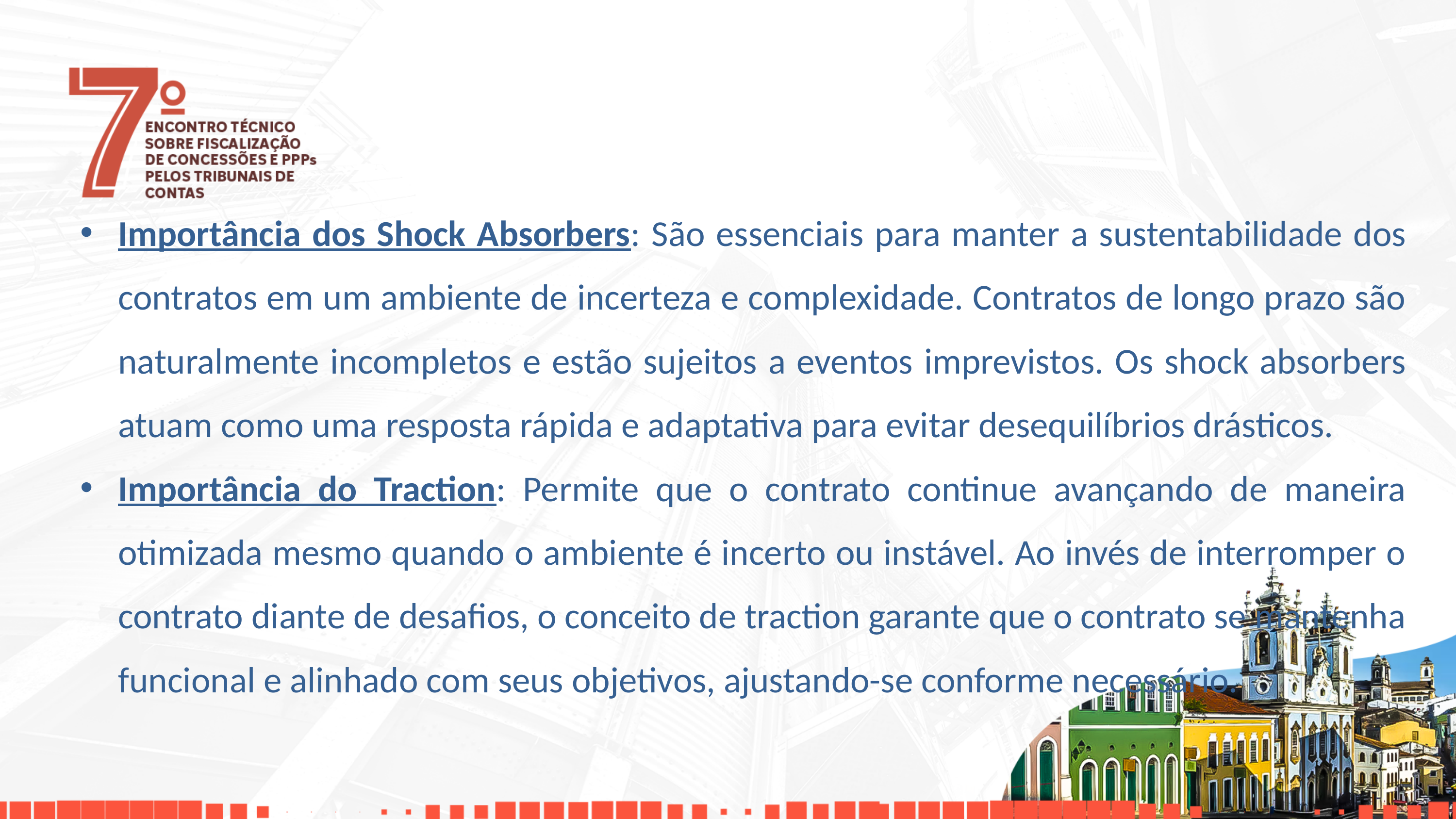

Importância dos Shock Absorbers: São essenciais para manter a sustentabilidade dos contratos em um ambiente de incerteza e complexidade. Contratos de longo prazo são naturalmente incompletos e estão sujeitos a eventos imprevistos. Os shock absorbers atuam como uma resposta rápida e adaptativa para evitar desequilíbrios drásticos.
Importância do Traction: Permite que o contrato continue avançando de maneira otimizada mesmo quando o ambiente é incerto ou instável. Ao invés de interromper o contrato diante de desafios, o conceito de traction garante que o contrato se mantenha funcional e alinhado com seus objetivos, ajustando-se conforme necessário.